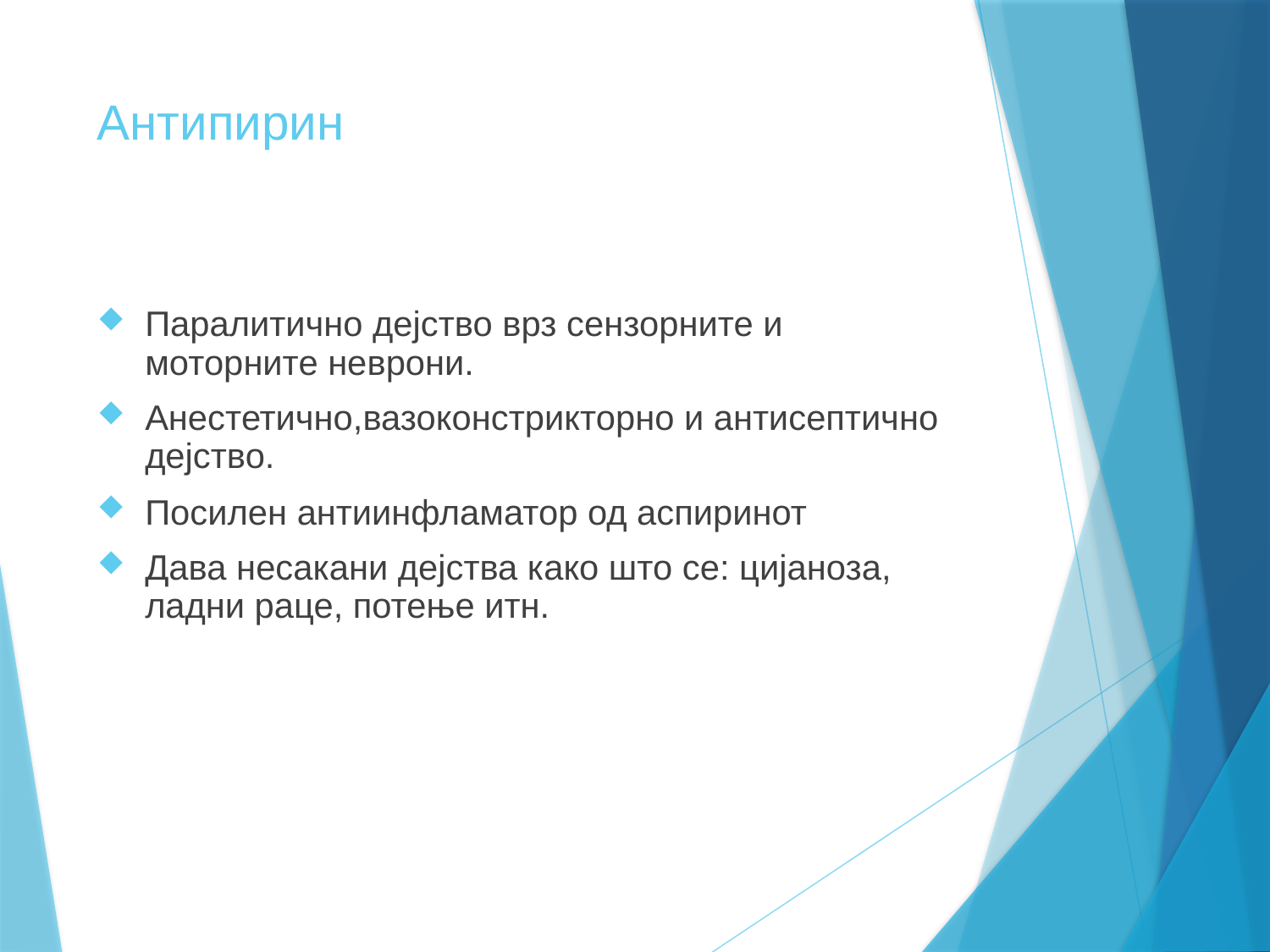

# Антипирин
Паралитично дејство врз сензорните и моторните неврони.
Анестетично,вазоконстрикторно и антисептично дејство.
Посилен антиинфламатор од аспиринот
Дава несакани дејства како што се: цијаноза, ладни раце, потење итн.